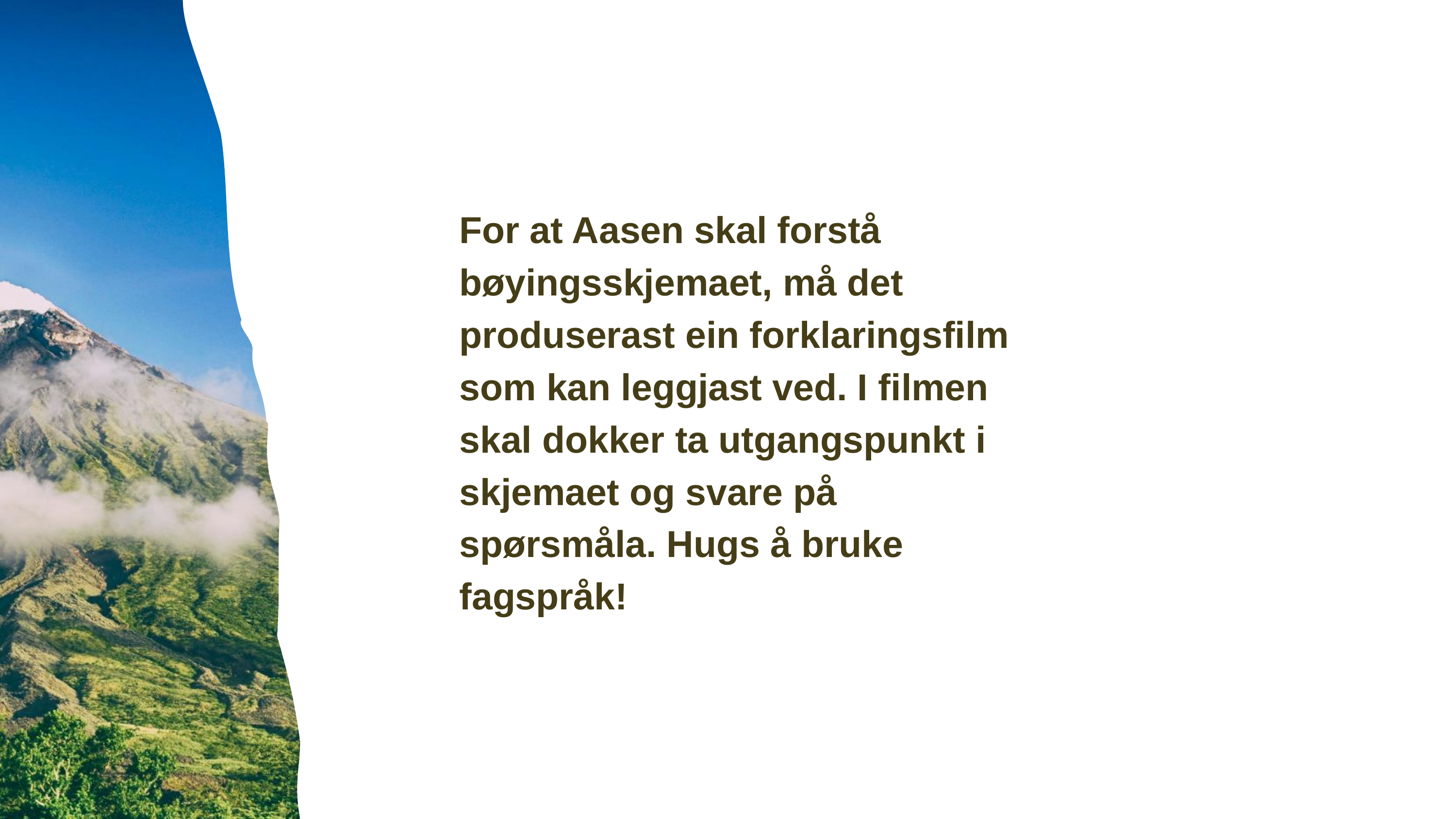

For at Aasen skal forstå bøyingsskjemaet, må det produserast ein forklaringsfilm som kan leggjast ved. I filmen skal dokker ta utgangspunkt i skjemaet og svare på spørsmåla. Hugs å bruke fagspråk!